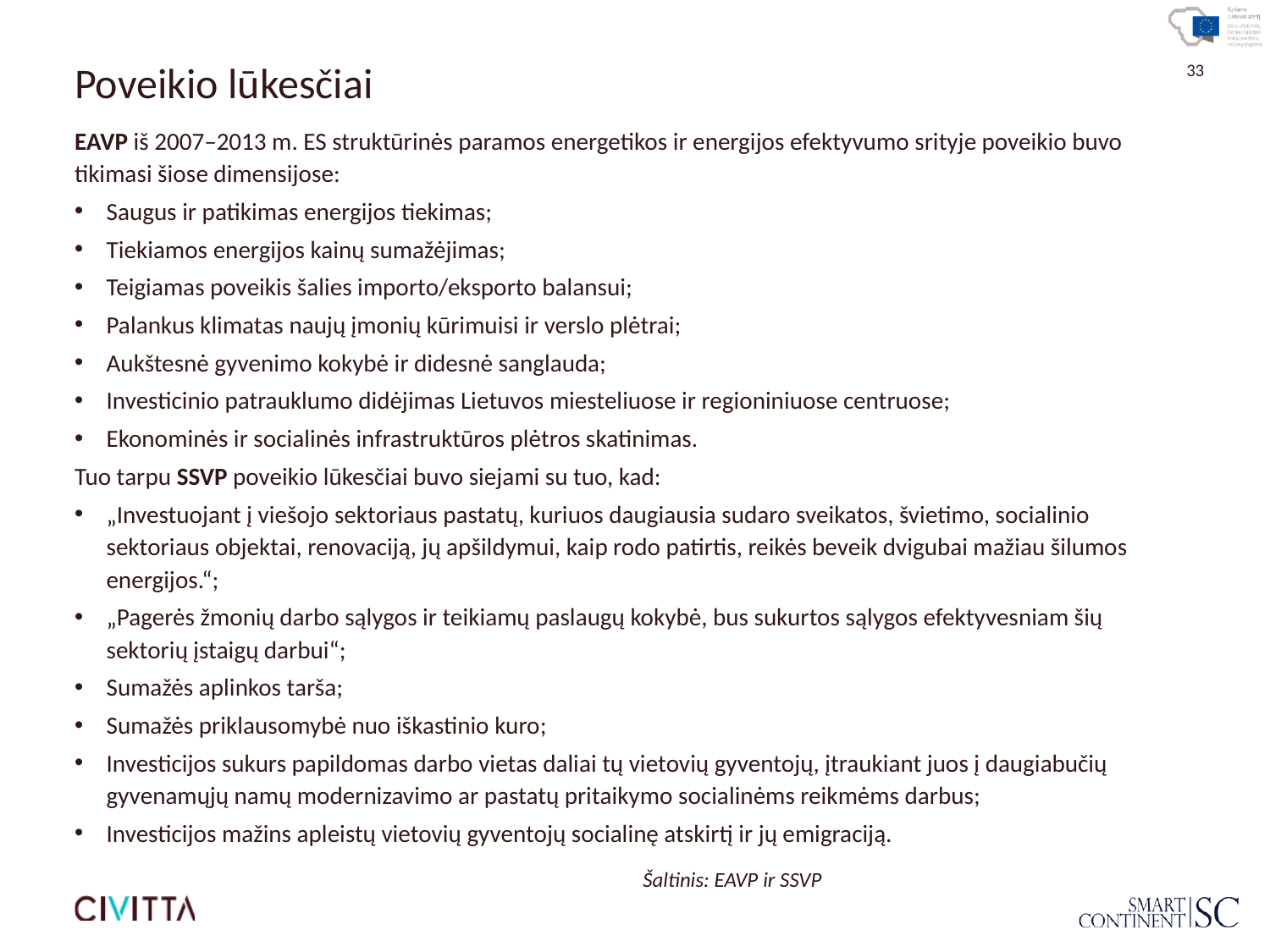

# Poveikio lūkesčiai
EAVP iš 2007–2013 m. ES struktūrinės paramos energetikos ir energijos efektyvumo srityje poveikio buvo tikimasi šiose dimensijose:
Saugus ir patikimas energijos tiekimas;
Tiekiamos energijos kainų sumažėjimas;
Teigiamas poveikis šalies importo/eksporto balansui;
Palankus klimatas naujų įmonių kūrimuisi ir verslo plėtrai;
Aukštesnė gyvenimo kokybė ir didesnė sanglauda;
Investicinio patrauklumo didėjimas Lietuvos miesteliuose ir regioniniuose centruose;
Ekonominės ir socialinės infrastruktūros plėtros skatinimas.
Tuo tarpu SSVP poveikio lūkesčiai buvo siejami su tuo, kad:
„Investuojant į viešojo sektoriaus pastatų, kuriuos daugiausia sudaro sveikatos, švietimo, socialinio sektoriaus objektai, renovaciją, jų apšildymui, kaip rodo patirtis, reikės beveik dvigubai mažiau šilumos energijos.“;
„Pagerės žmonių darbo sąlygos ir teikiamų paslaugų kokybė, bus sukurtos sąlygos efektyvesniam šių sektorių įstaigų darbui“;
Sumažės aplinkos tarša;
Sumažės priklausomybė nuo iškastinio kuro;
Investicijos sukurs papildomas darbo vietas daliai tų vietovių gyventojų, įtraukiant juos į daugiabučių gyvenamųjų namų modernizavimo ar pastatų pritaikymo socialinėms reikmėms darbus;
Investicijos mažins apleistų vietovių gyventojų socialinę atskirtį ir jų emigraciją.

Šaltinis: EAVP ir SSVP